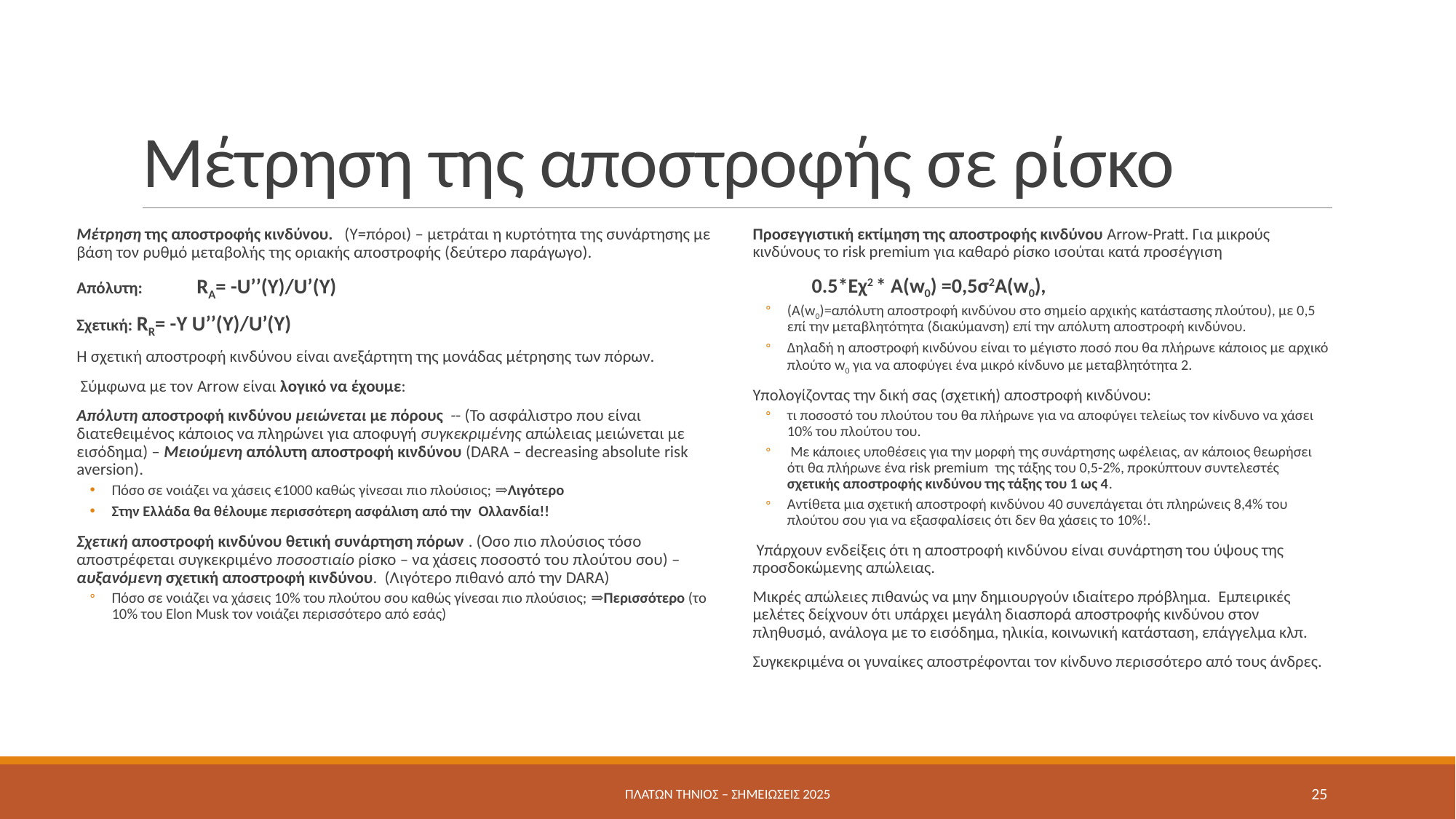

# Μέτρηση της αποστροφής σε ρίσκο
Μέτρηση της αποστροφής κινδύνου.   (Y=πόροι) – μετράται η κυρτότητα της συνάρτησης με βάση τον ρυθμό μεταβολής της οριακής αποστροφής (δεύτερο παράγωγο).
Απόλυτη:  		RA= -U’’(Y)/U’(Y)
Σχετική:		RR= -Y U’’(Y)/U’(Y)
Η σχετική αποστροφή κινδύνου είναι ανεξάρτητη της μονάδας μέτρησης των πόρων.
 Σύμφωνα με τον Arrow είναι λογικό να έχουμε:
Απόλυτη αποστροφή κινδύνου μειώνεται με πόρους  -- (Το ασφάλιστρο που είναι διατεθειμένος κάποιος να πληρώνει για αποφυγή συγκεκριμένης απώλειας μειώνεται με εισόδημα) – Μειούμενη απόλυτη αποστροφή κινδύνου (DARA – decreasing absolute risk aversion).
Πόσο σε νοιάζει να χάσεις €1000 καθώς γίνεσαι πιο πλούσιος; ⇒Λιγότερο
Στην Ελλάδα θα θέλουμε περισσότερη ασφάλιση από την  Ολλανδία!!
Σχετική αποστροφή κινδύνου θετική συνάρτηση πόρων . (Οσο πιο πλούσιος τόσο αποστρέφεται συγκεκριμένο ποσοστιαίο ρίσκο – να χάσεις ποσοστό του πλούτου σου) – αυξανόμενη σχετική αποστροφή κινδύνου.  (Λιγότερο πιθανό από την DARA)
Πόσο σε νοιάζει να χάσεις 10% του πλούτου σου καθώς γίνεσαι πιο πλούσιος; ⇒Περισσότερο (το 10% του Εlon Musk τον νοιάζει περισσότερο από εσάς)

Προσεγγιστική εκτίμηση της αποστροφής κινδύνου Arrow-Pratt. Για μικρούς  κινδύνους το risk premium για καθαρό ρίσκο ισούται κατά προσέγγιση
  		0.5*Εχ2 * Α(w0) =0,5σ2Α(w0),
(Α(w0)=απόλυτη αποστροφή κινδύνου στο σημείο αρχικής κατάστασης πλούτου), με 0,5 επί την μεταβλητότητα (διακύμανση) επί την απόλυτη αποστροφή κινδύνου.
Δηλαδή η αποστροφή κινδύνου είναι το μέγιστο ποσό που θα πλήρωνε κάποιος με αρχικό πλούτο w0 για να αποφύγει ένα μικρό κίνδυνο με μεταβλητότητα 2.
Υπολογίζοντας την δική σας (σχετική) αποστροφή κινδύνου:
τι ποσοστό του πλούτου του θα πλήρωνε για να αποφύγει τελείως τον κίνδυνο να χάσει 10% του πλούτου του.
 Με κάποιες υποθέσεις για την μορφή της συνάρτησης ωφέλειας, αν κάποιος θεωρήσει ότι θα πλήρωνε ένα risk premium  της τάξης του 0,5-2%, προκύπτουν συντελεστές σχετικής αποστροφής κινδύνου της τάξης του 1 ως 4.
Αντίθετα μια σχετική αποστροφή κινδύνου 40 συνεπάγεται ότι πληρώνεις 8,4% του πλούτου σου για να εξασφαλίσεις ότι δεν θα χάσεις το 10%!.
 Υπάρχουν ενδείξεις ότι η αποστροφή κινδύνου είναι συνάρτηση του ύψους της προσδοκώμενης απώλειας.
Μικρές απώλειες πιθανώς να μην δημιουργούν ιδιαίτερο πρόβλημα.  Εμπειρικές μελέτες δείχνουν ότι υπάρχει μεγάλη διασπορά αποστροφής κινδύνου στον πληθυσμό, ανάλογα με το εισόδημα, ηλικία, κοινωνική κατάσταση, επάγγελμα κλπ.
Συγκεκριμένα οι γυναίκες αποστρέφονται τον κίνδυνο περισσότερο από τους άνδρες.

Πλάτων Τήνιος – σημειώσεις 2025
25